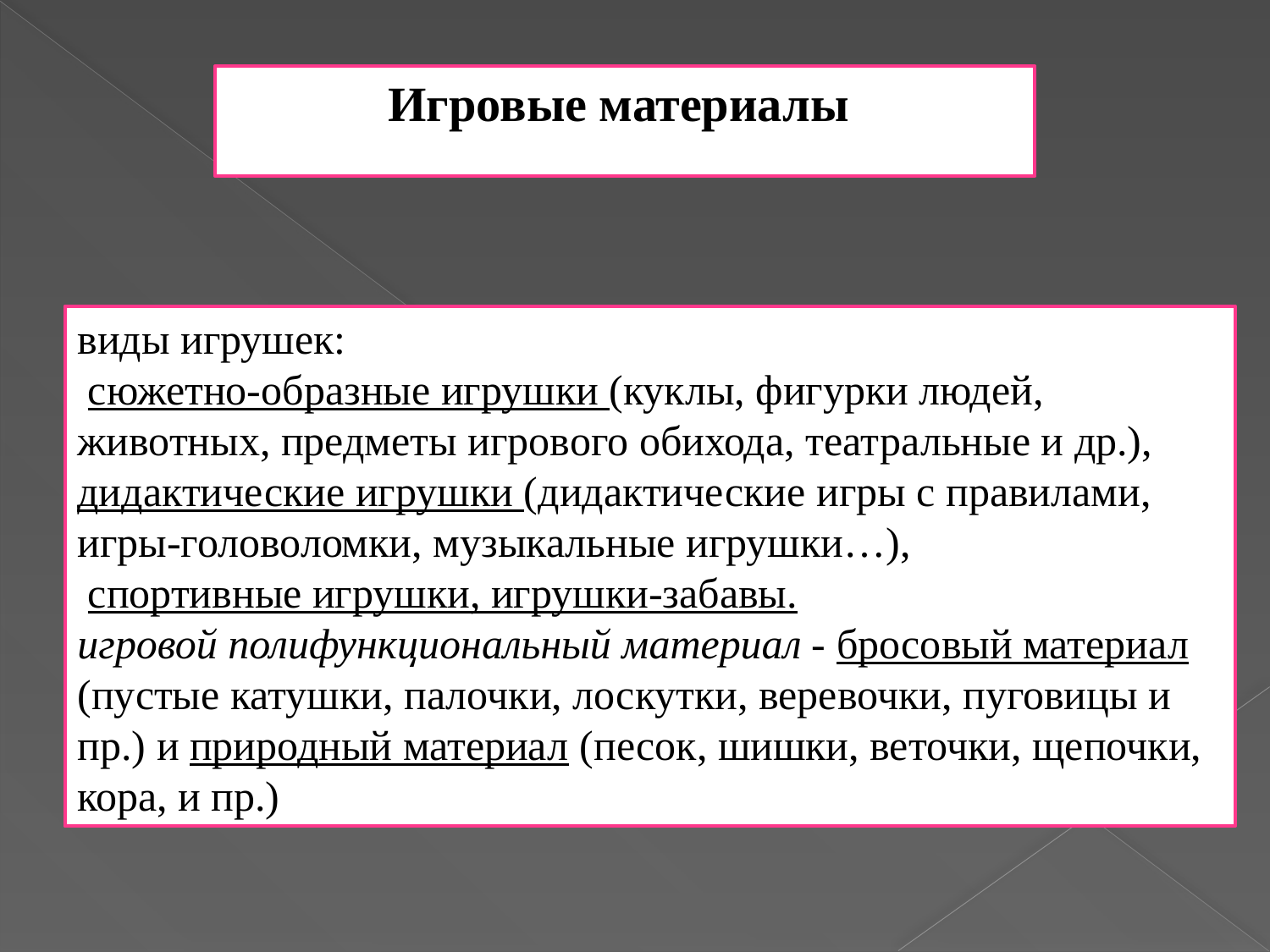

Игровые материалы

виды игрушек:
 сюжетно-образные игрушки (куклы, фигурки людей, животных, предметы игрового обихода, театральные и др.),     дидактические игрушки (дидактические игры с правилами, игры-головоломки, музыкальные игрушки…),
 спортивные игрушки, игрушки-забавы.
игровой полифункциональный материал - бросовый материал (пустые катушки, палочки, лоскутки, веревочки, пуговицы и пр.) и природный материал (песок, шишки, веточки, щепочки, кора, и пр.)